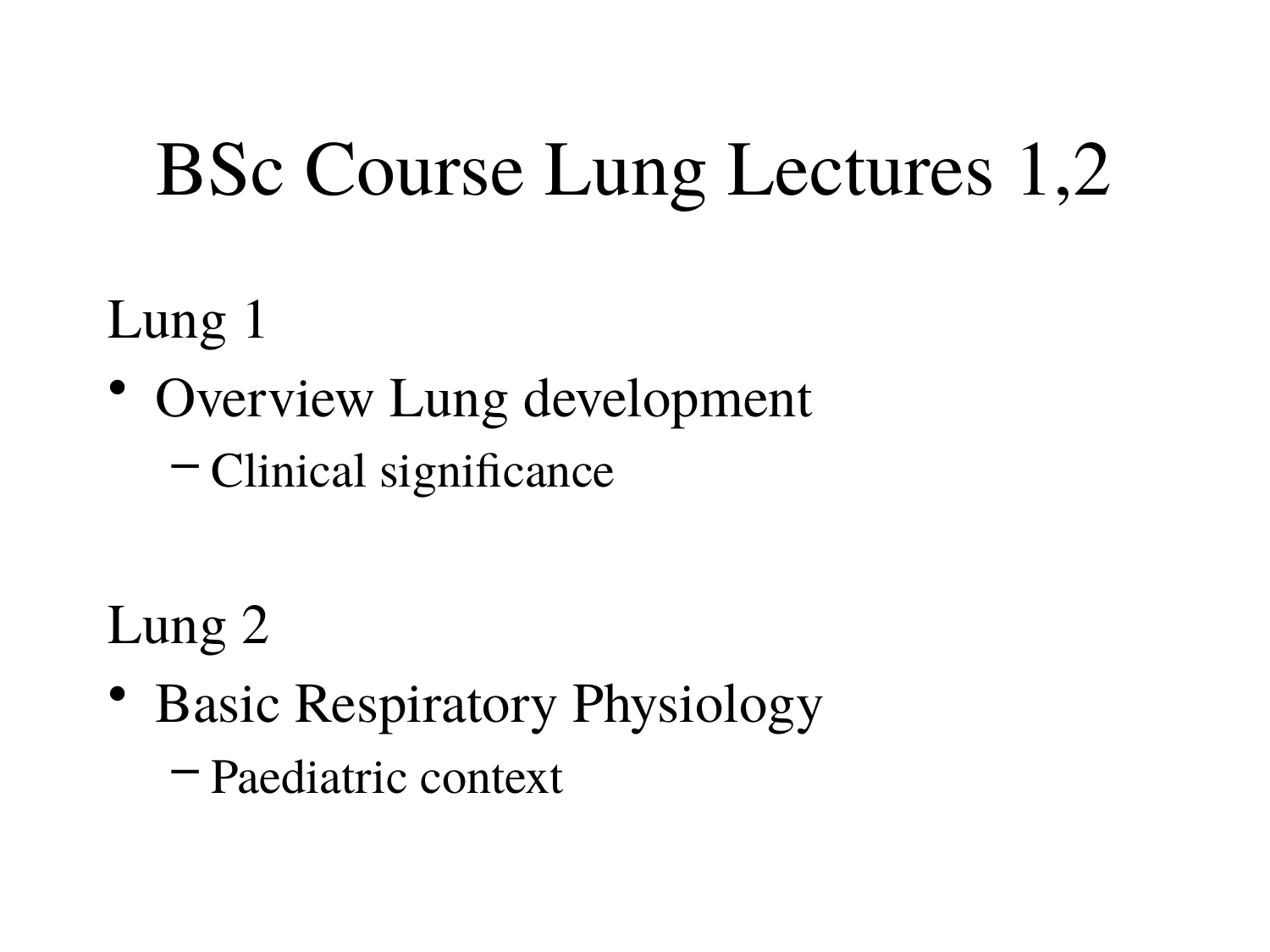

# BSc Course Lung Lectures 1,2
Lung 1
Overview Lung development
Clinical significance

Lung 2
Basic Respiratory Physiology
Paediatric context